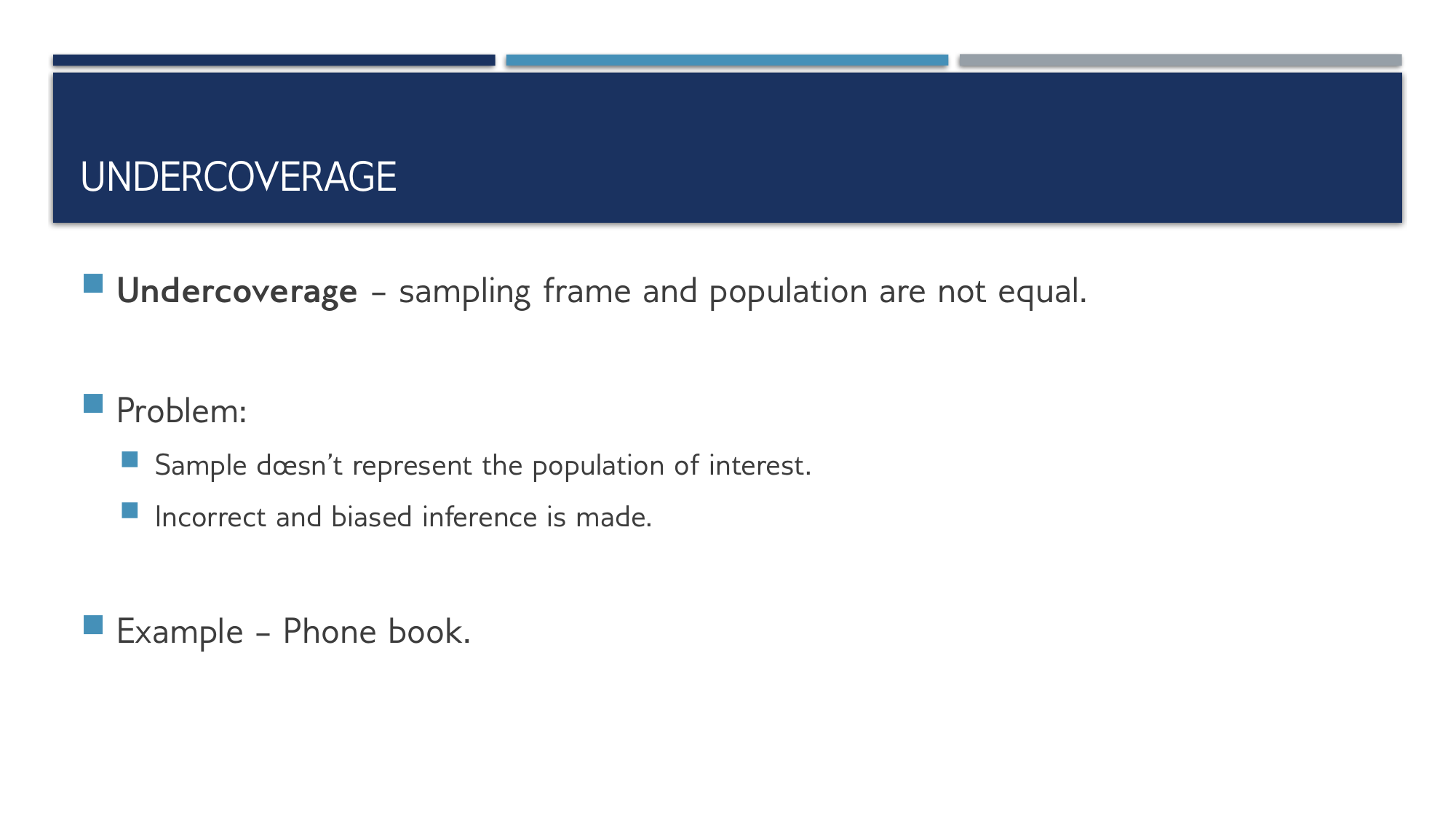

# Undercoverage
Undercoverage – sampling frame and population are not equal.

Problem:
Sample doesn’t represent the population of interest.
Incorrect and biased inference is made.

Example – Phone book.